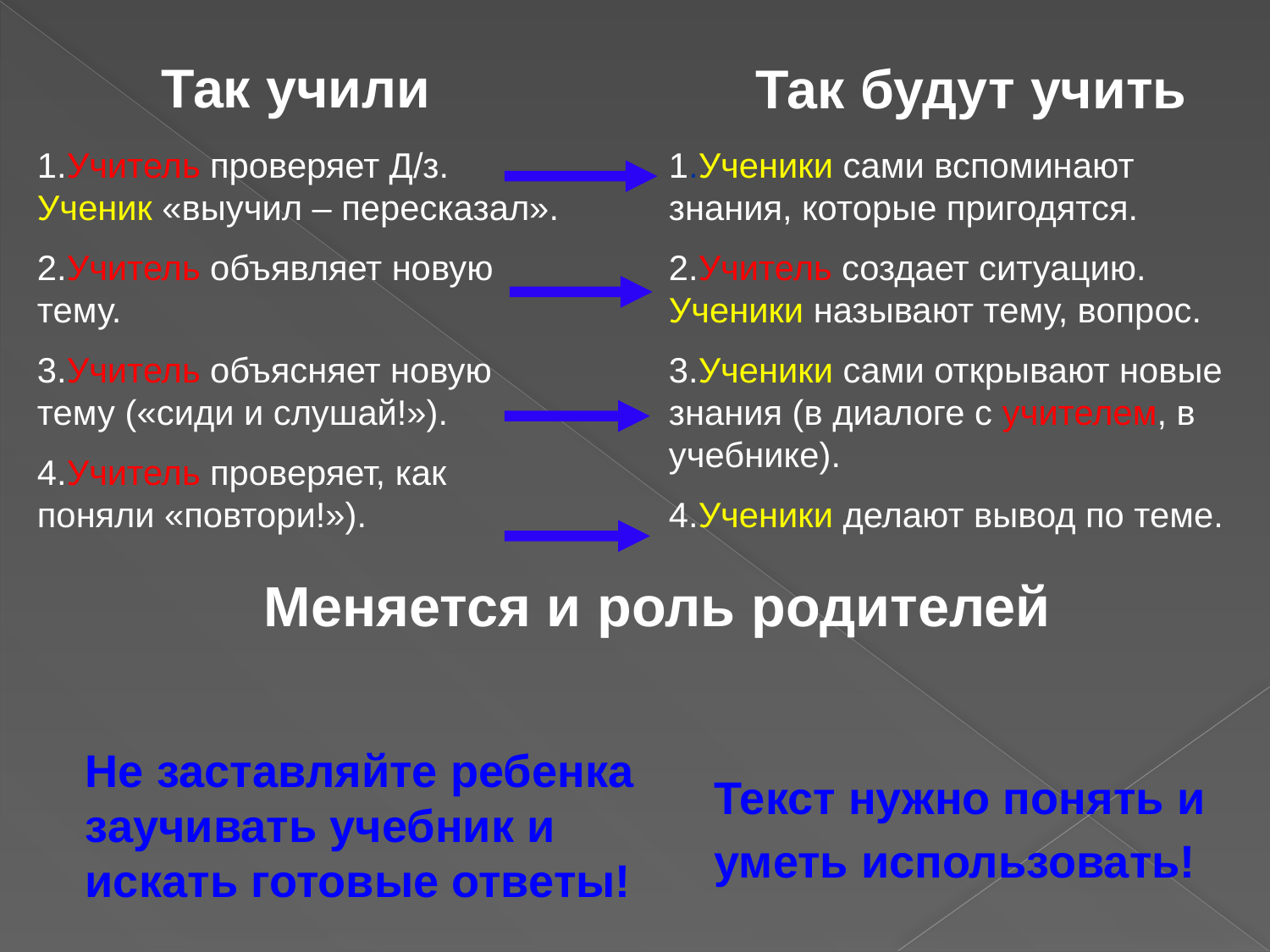

Так учили
Так будут учить
1.Учитель проверяет Д/з. Ученик «выучил – пересказал».
2.Учитель объявляет новую тему.
3.Учитель объясняет новую тему («сиди и слушай!»).
4.Учитель проверяет, как поняли «повтори!»).
1.Ученики сами вспоминают знания, которые пригодятся.
2.Учитель создает ситуацию. Ученики называют тему, вопрос.
3.Ученики сами открывают новые знания (в диалоге с учителем, в учебнике).
4.Ученики делают вывод по теме.

Меняется и роль родителей
Не заставляйте ребенка заучивать учебник и искать готовые ответы!
Текст нужно понять и уметь использовать!